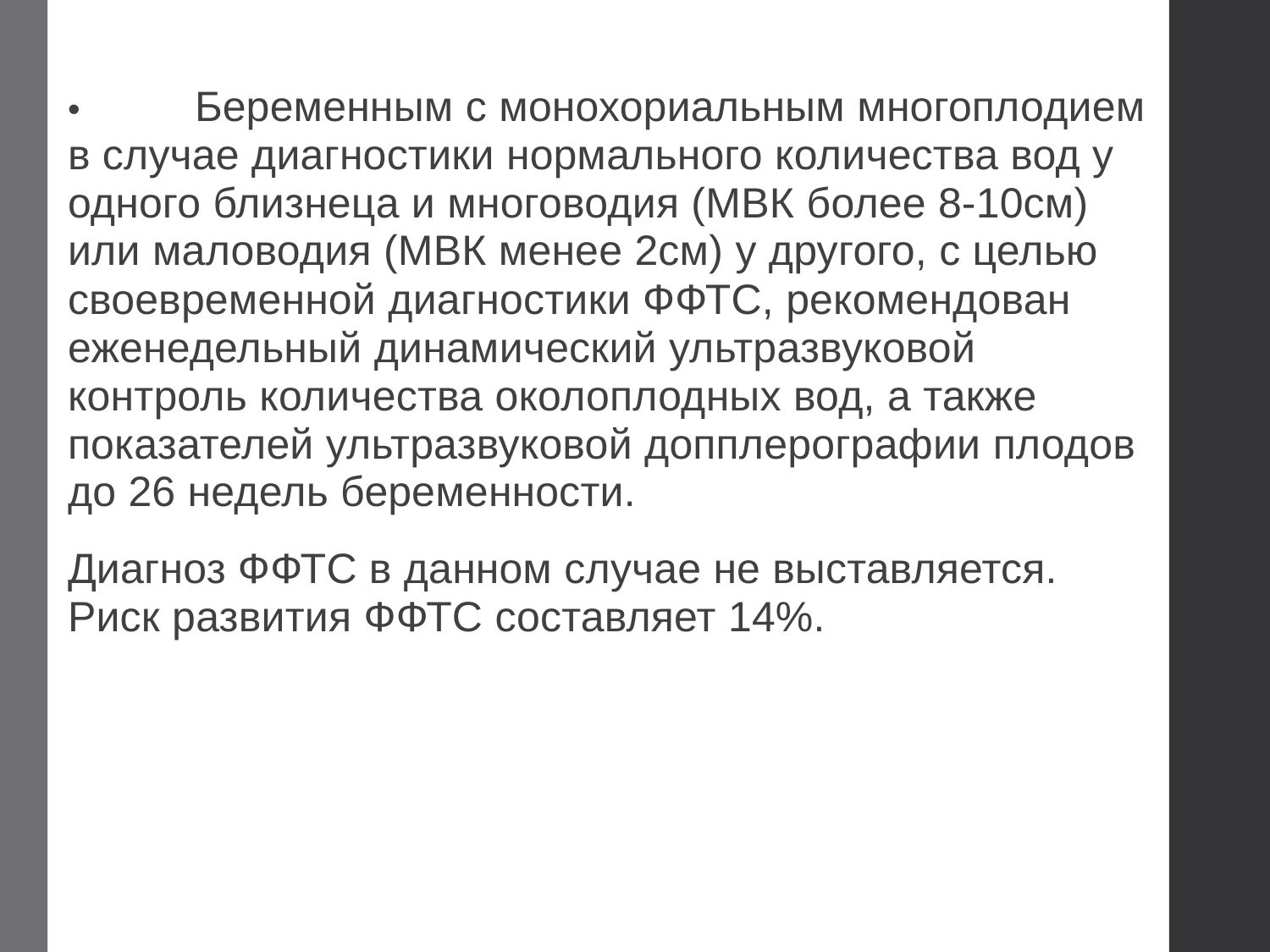

•	Беременным с монохориальным многоплодием в случае диагностики нормального количества вод у одного близнеца и многоводия (МВК более 8-10см) или маловодия (МВК менее 2см) у другого, с целью своевременной диагностики ФФТС, рекомендован еженедельный динамический ультразвуковой контроль количества околоплодных вод, а также показателей ультразвуковой допплерографии плодов до 26 недель беременности.
Диагноз ФФТС в данном случае не выставляется. Риск развития ФФТС составляет 14%.